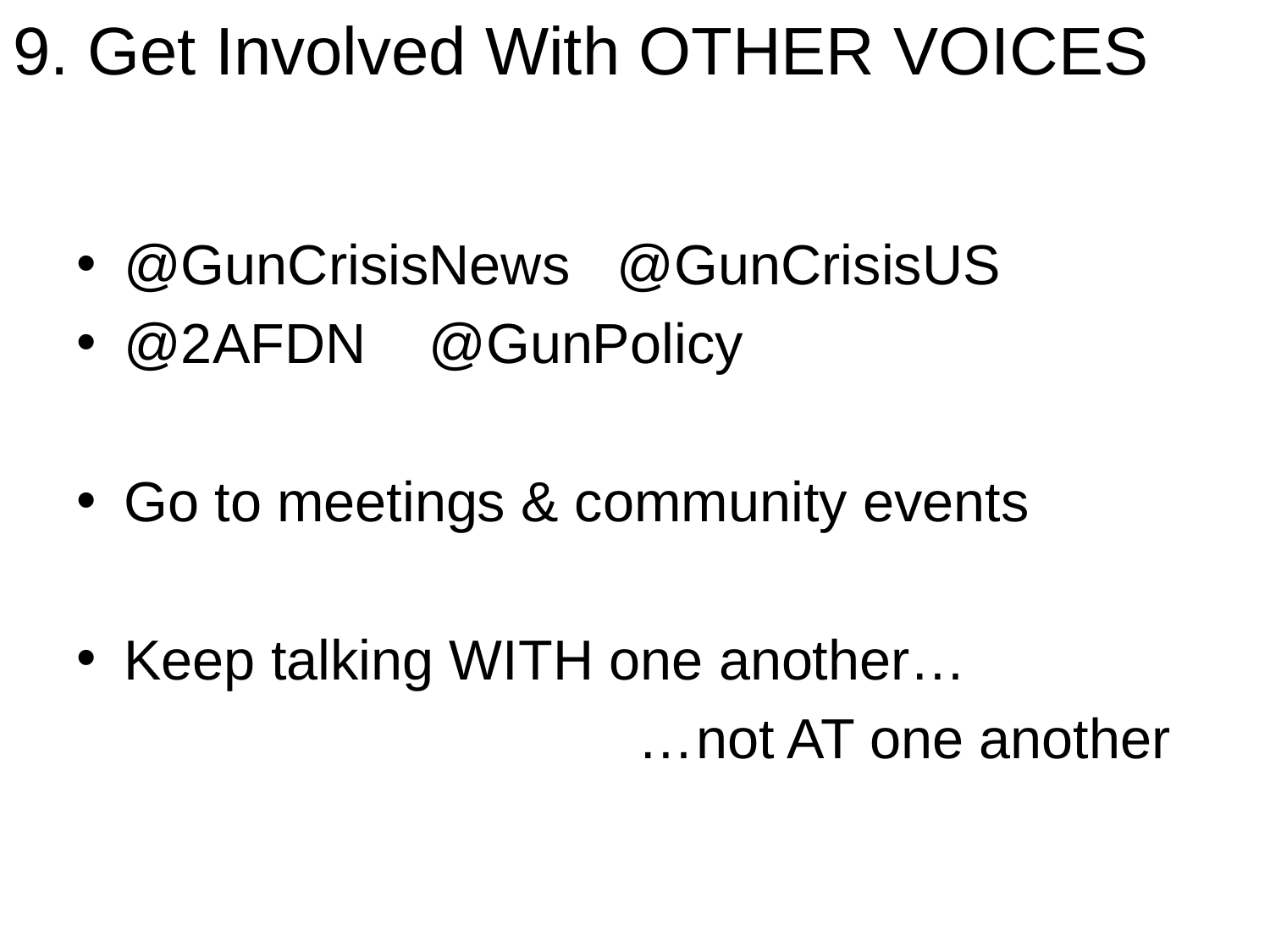

# 9. Get Involved With OTHER VOICES
@GunCrisisNews   @GunCrisisUS
@2AFDN    @GunPolicy

Go to meetings & community events

Keep talking WITH one another…
                                    …not AT one another